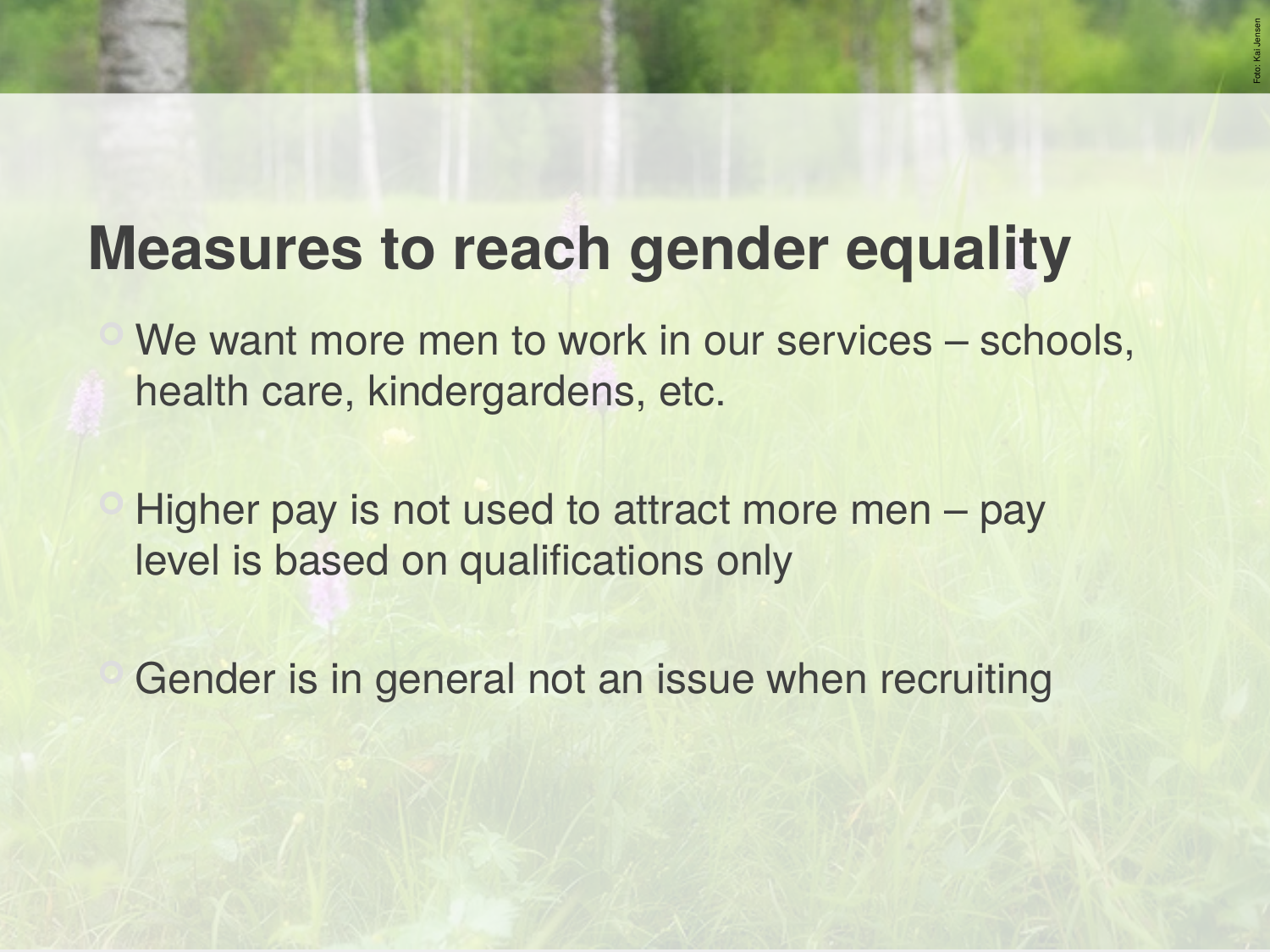

# Measures to reach gender equality
We want more men to work in our services – schools, health care, kindergardens, etc.

Higher pay is not used to attract more men – pay level is based on qualifications only

Gender is in general not an issue when recruiting